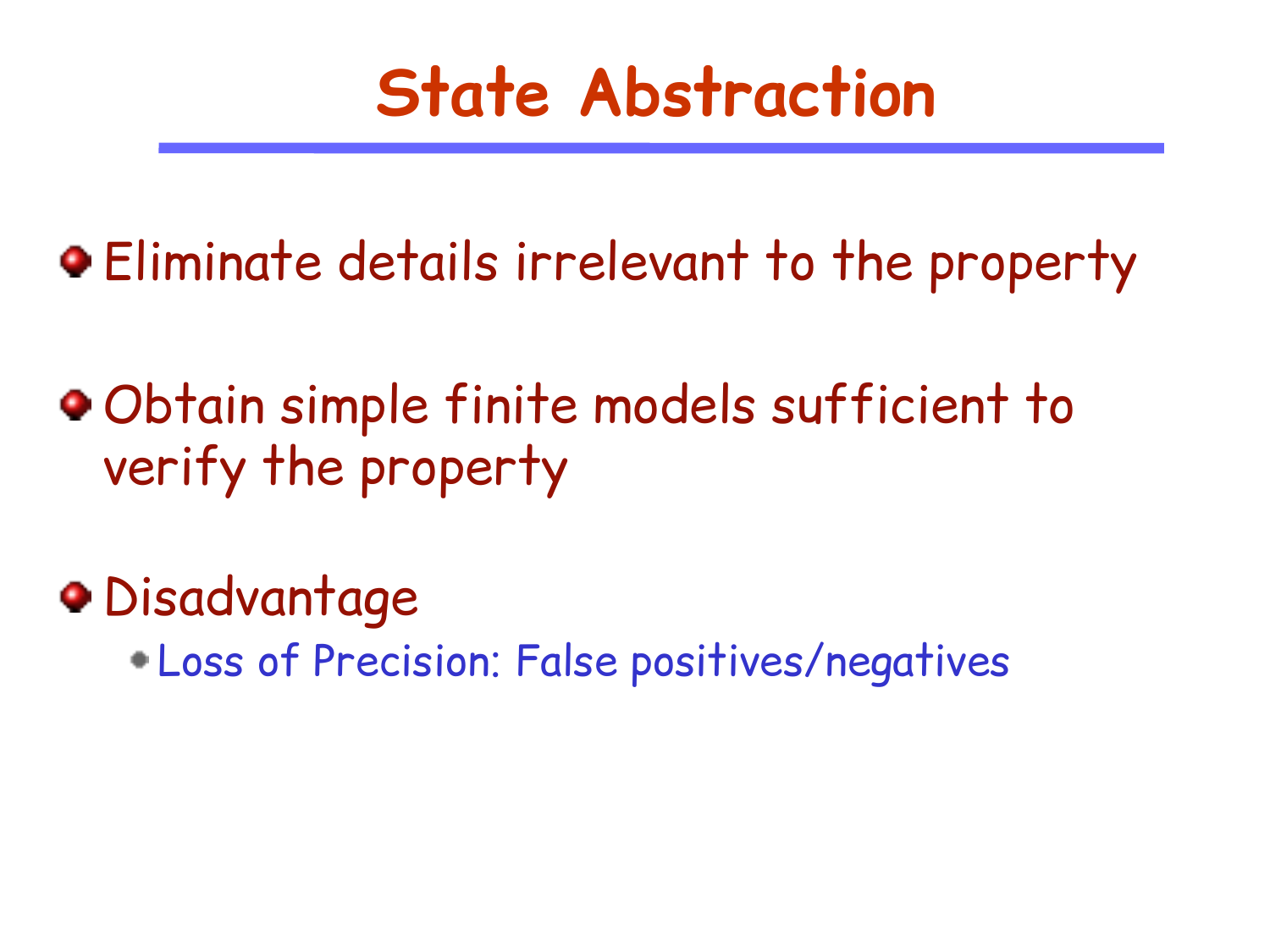

State Abstraction
Eliminate details irrelevant to the property

Obtain simple finite models sufficient to verify the property

Disadvantage
Loss of Precision: False positives/negatives